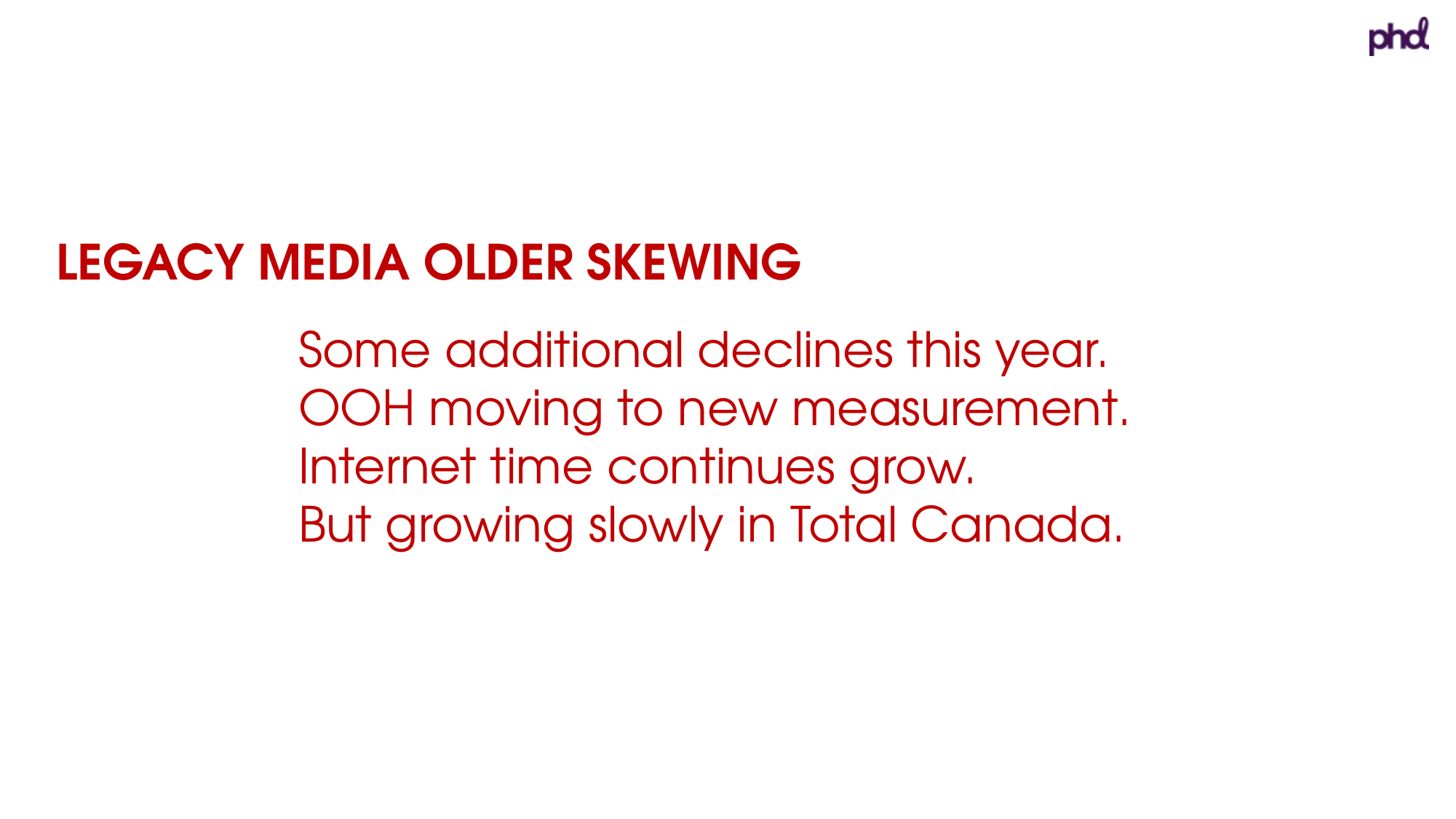

LEGACY MEDIA OLDER SKEWING
Some additional declines this year.
OOH moving to new measurement.
Internet time continues grow.
But growing slowly in Total Canada.